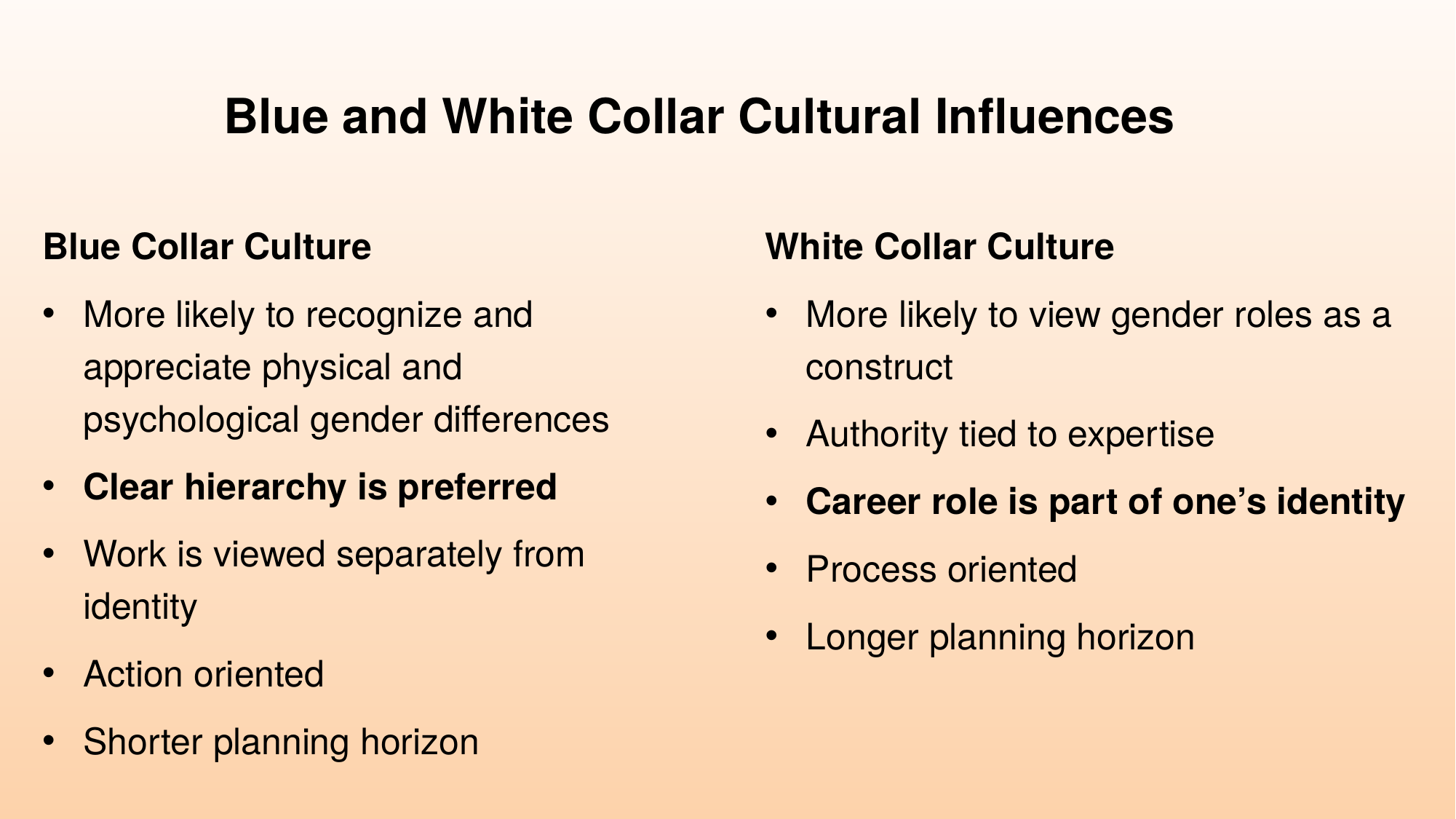

# Blue and White Collar Cultural Influences
Blue Collar Culture
More likely to recognize and appreciate physical and psychological gender differences
Clear hierarchy is preferred
Work is viewed separately from identity
Action oriented
Shorter planning horizon
White Collar Culture
More likely to view gender roles as a construct
Authority tied to expertise
Career role is part of one’s identity
Process oriented
Longer planning horizon